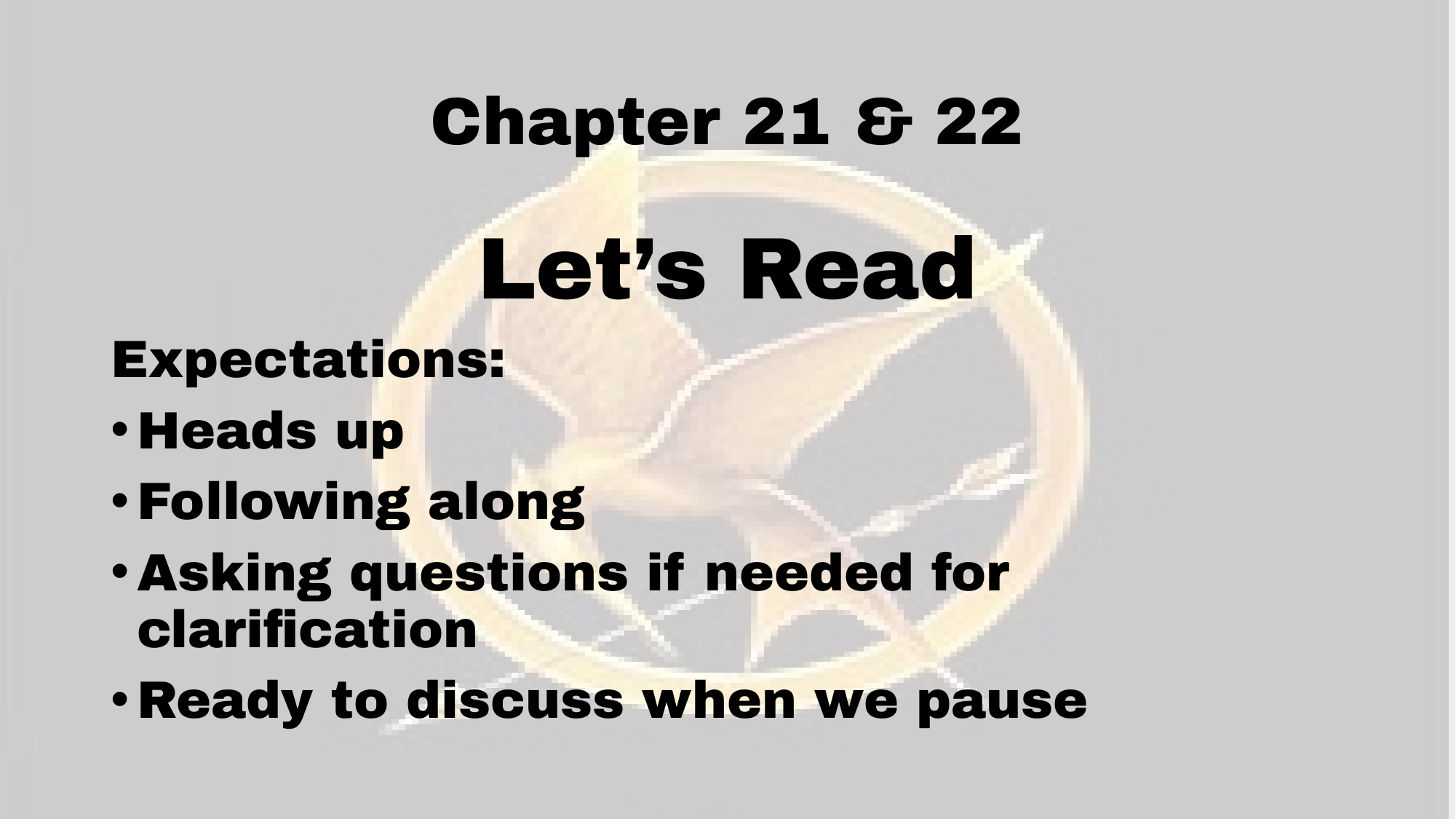

# Chapter 21 & 22
Let’s Read
Expectations:
Heads up
Following along
Asking questions if needed for clarification
Ready to discuss when we pause